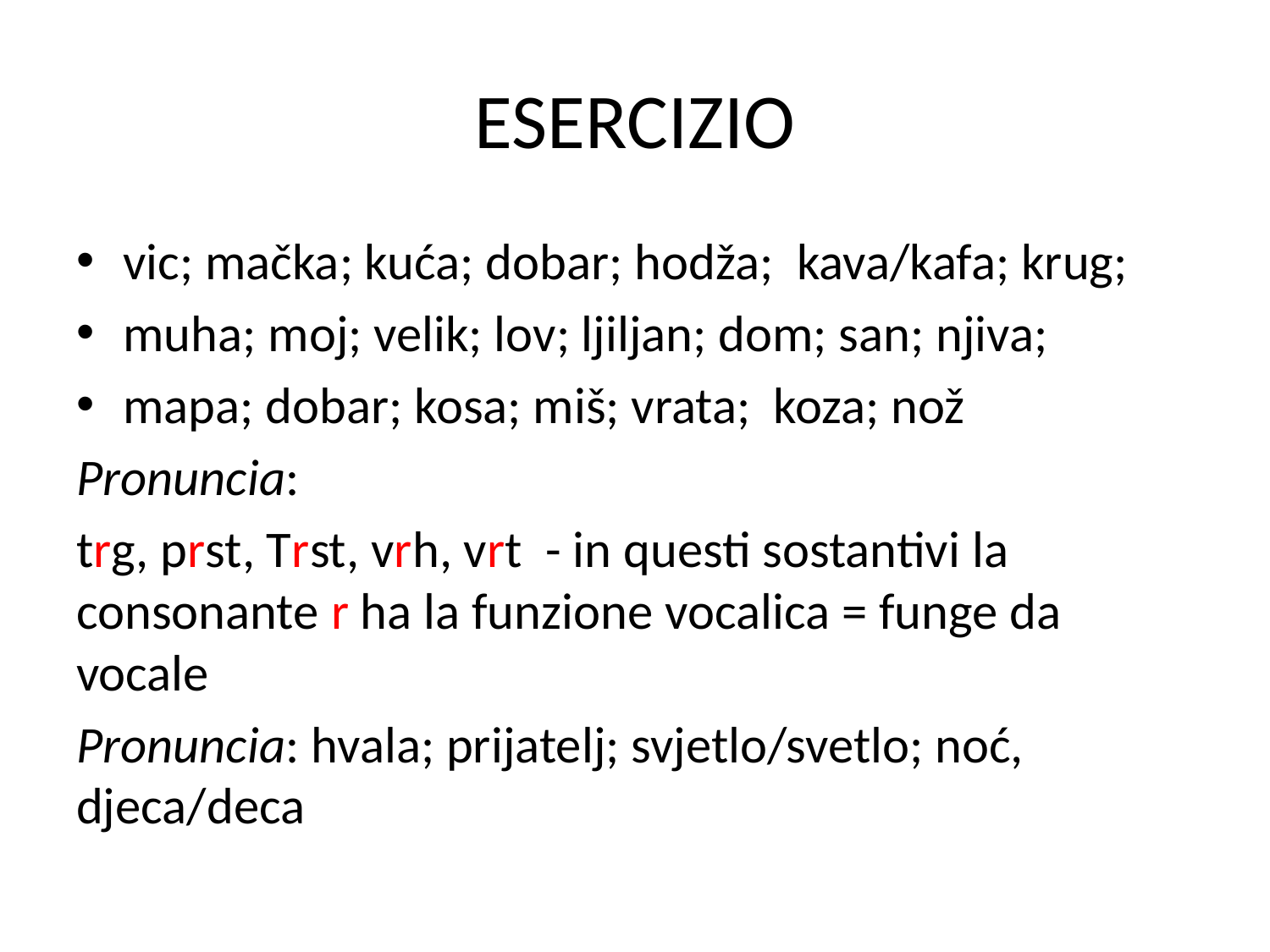

# ESERCIZIO
vic; mačka; kuća; dobar; hodža;  kava/kafa; krug;
muha; moj; velik; lov; ljiljan; dom; san; njiva;
mapa; dobar; kosa; miš; vrata;  koza; nož
Pronuncia:
trg, prst, Trst, vrh, vrt  - in questi sostantivi la consonante r ha la funzione vocalica = funge da vocale
Pronuncia: hvala; prijatelj; svjetlo/svetlo; noć, djeca/deca